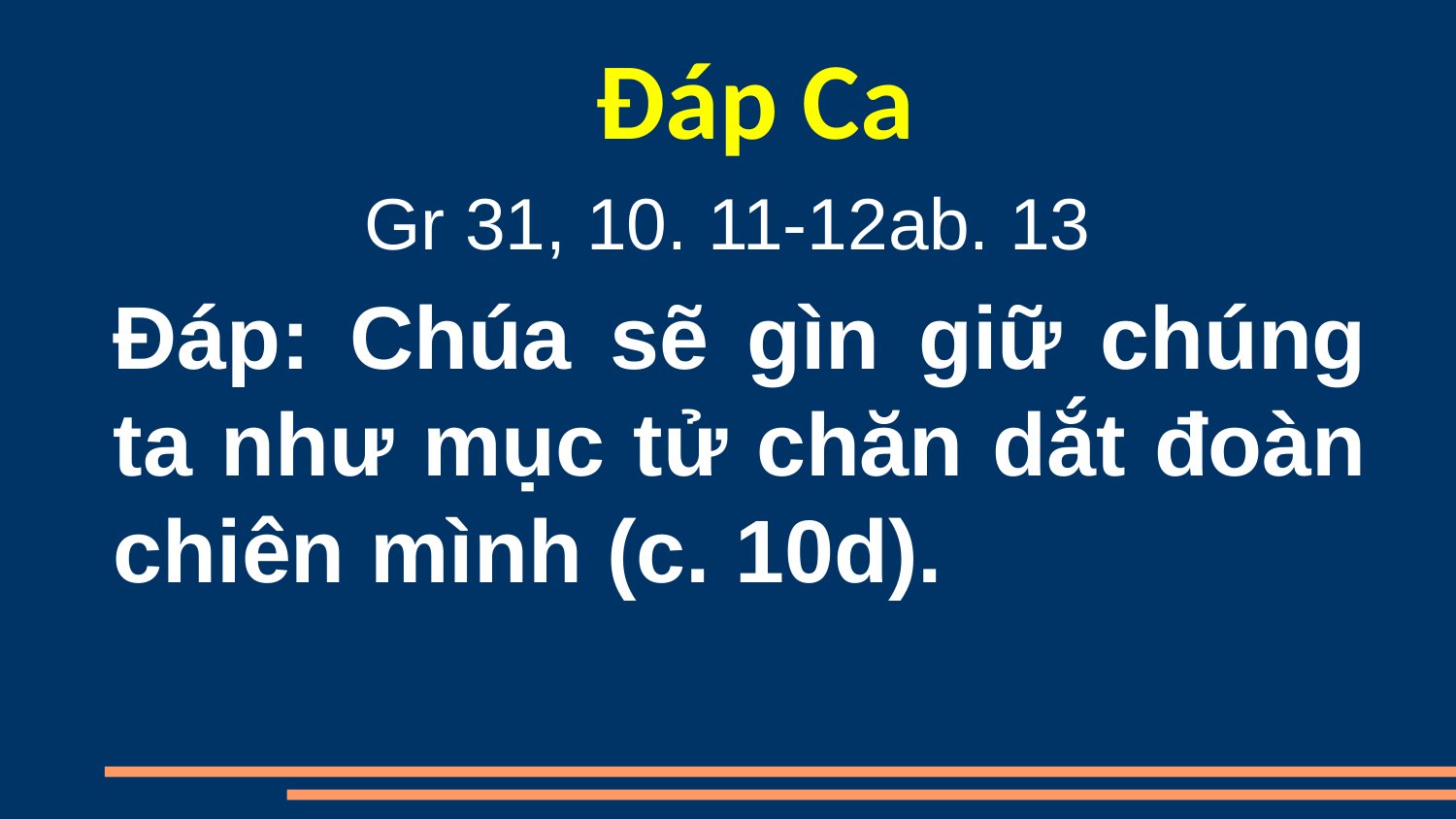

Đáp Ca
Gr 31, 10. 11-12ab. 13
Đáp: Chúa sẽ gìn giữ chúng ta như mục tử chăn dắt đoàn chiên mình (c. 10d).